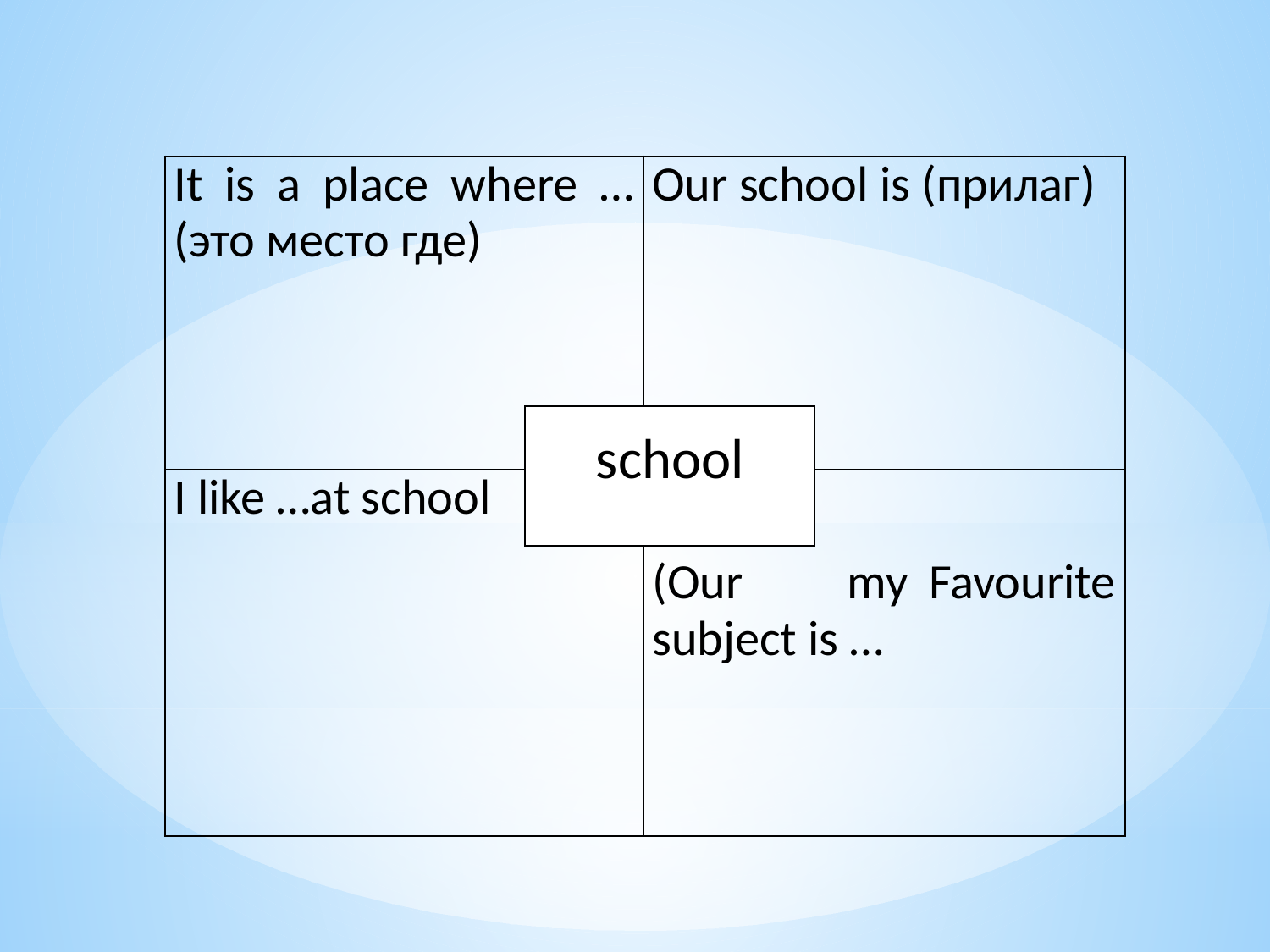

| It is a place where …(это место где) | Our school is (прилаг) |
| --- | --- |
| I like …at school | (Our my Favourite subject is … |

school